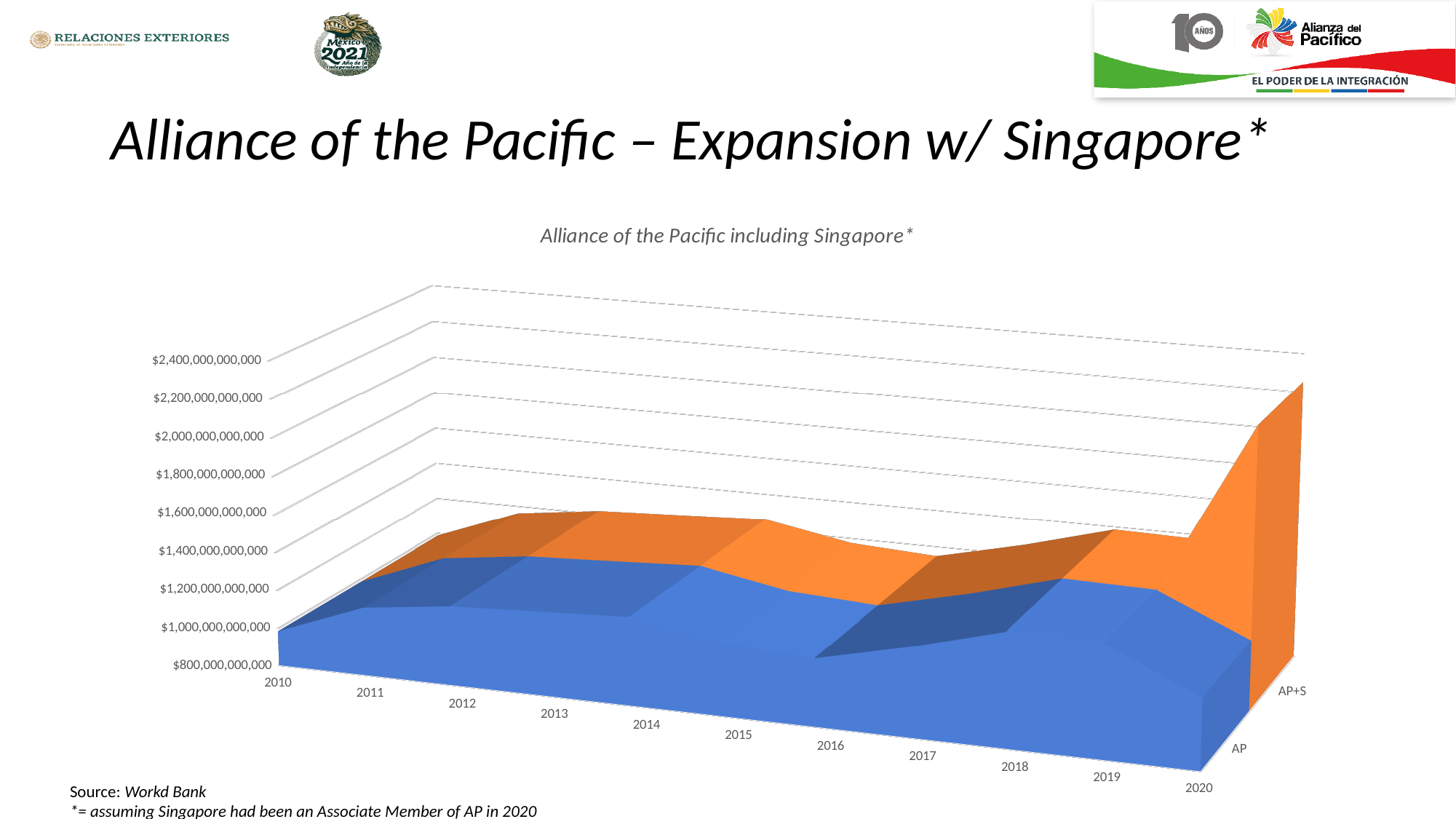

# Alliance of the Pacific – Expansion w/ Singapore*

[unsupported chart]

Source: Workd Bank
*= assuming Singapore had been an Associate Member of AP in 2020